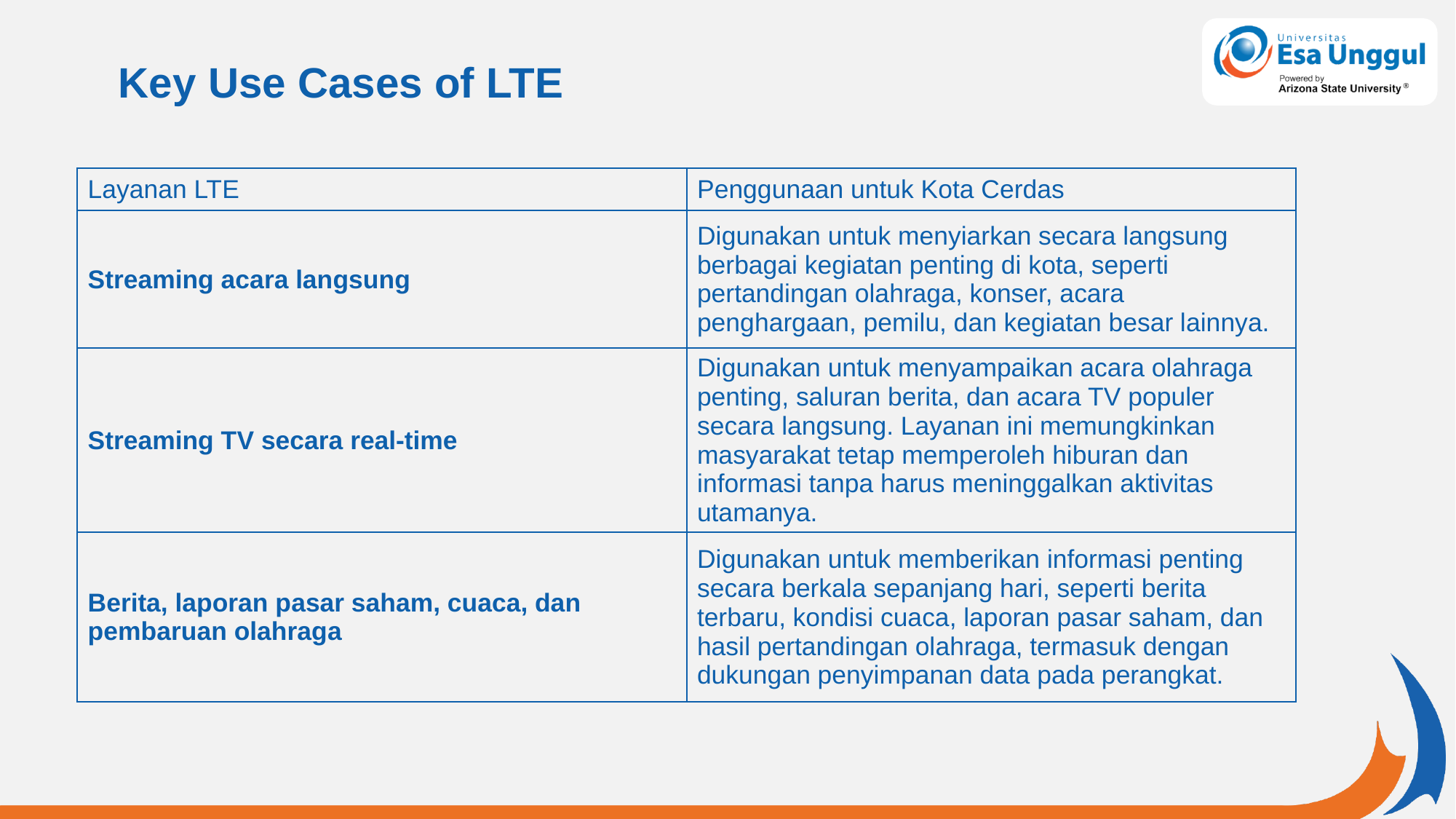

# Key Use Cases of LTE
| Layanan LTE | Penggunaan untuk Kota Cerdas |
| --- | --- |
| Streaming acara langsung | Digunakan untuk menyiarkan secara langsung berbagai kegiatan penting di kota, seperti pertandingan olahraga, konser, acara penghargaan, pemilu, dan kegiatan besar lainnya. |
| Streaming TV secara real-time | Digunakan untuk menyampaikan acara olahraga penting, saluran berita, dan acara TV populer secara langsung. Layanan ini memungkinkan masyarakat tetap memperoleh hiburan dan informasi tanpa harus meninggalkan aktivitas utamanya. |
| Berita, laporan pasar saham, cuaca, dan pembaruan olahraga | Digunakan untuk memberikan informasi penting secara berkala sepanjang hari, seperti berita terbaru, kondisi cuaca, laporan pasar saham, dan hasil pertandingan olahraga, termasuk dengan dukungan penyimpanan data pada perangkat. |